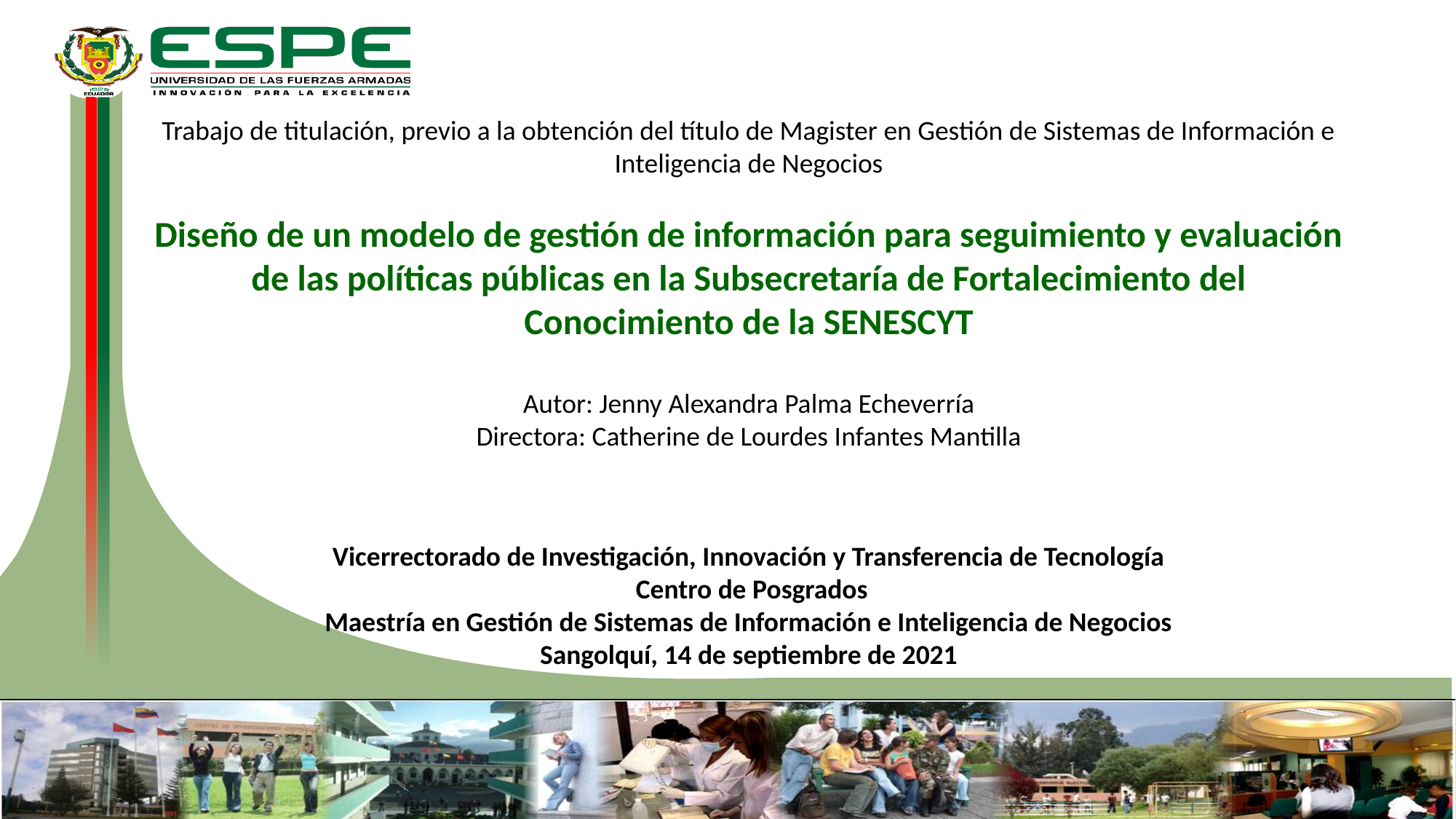

Trabajo de titulación, previo a la obtención del título de Magister en Gestión de Sistemas de Información e Inteligencia de Negocios

Diseño de un modelo de gestión de información para seguimiento y evaluación de las políticas públicas en la Subsecretaría de Fortalecimiento del Conocimiento de la SENESCYT

Autor: Jenny Alexandra Palma Echeverría
Directora: Catherine de Lourdes Infantes Mantilla

Vicerrectorado de Investigación, Innovación y Transferencia de Tecnología
 Centro de Posgrados
Maestría en Gestión de Sistemas de Información e Inteligencia de Negocios
Sangolquí, 14 de septiembre de 2021